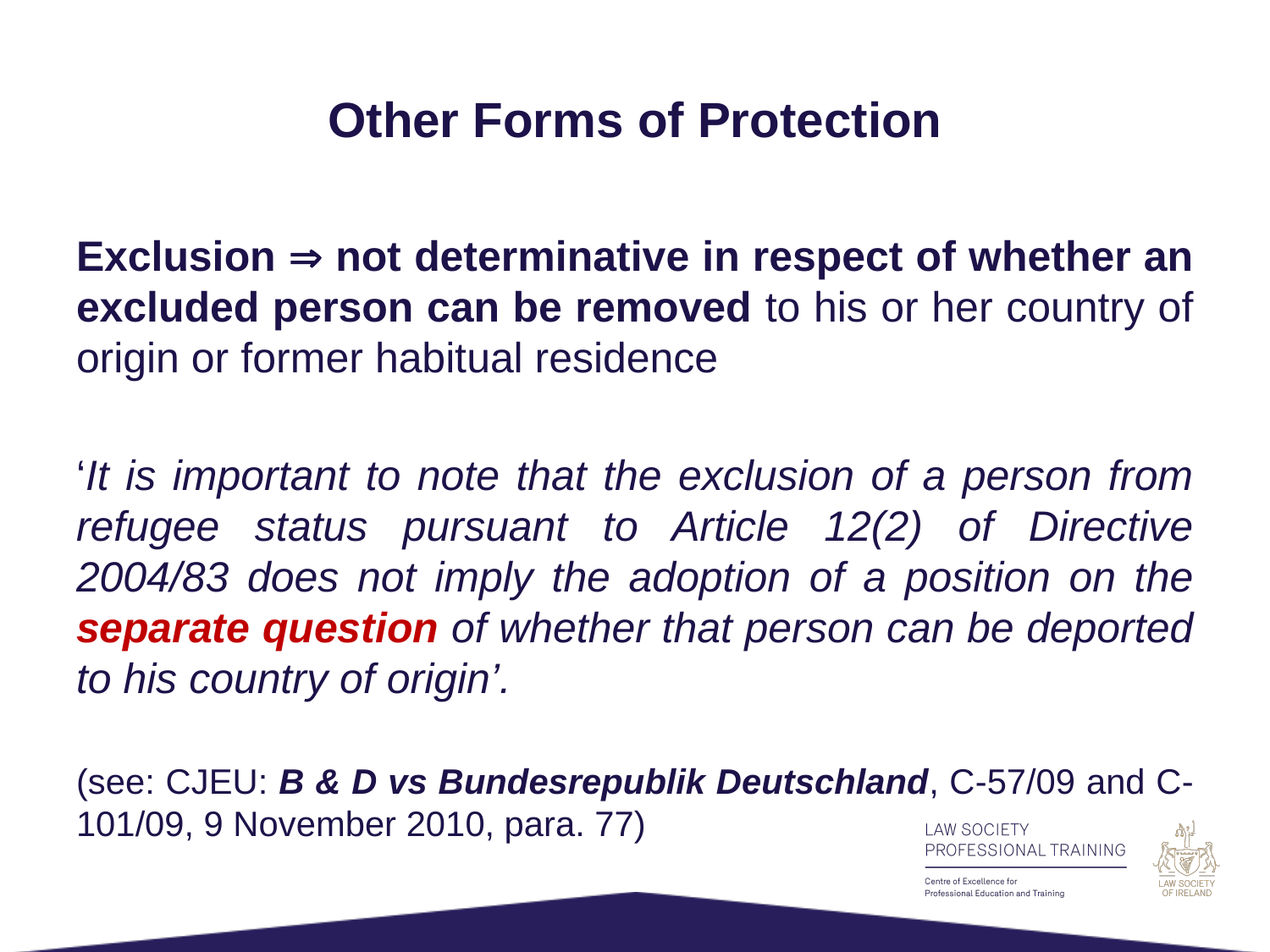

# Other Forms of Protection
Exclusion ⇒ not determinative in respect of whether an excluded person can be removed to his or her country of origin or former habitual residence

‘It is important to note that the exclusion of a person from refugee status pursuant to Article 12(2) of Directive 2004/83 does not imply the adoption of a position on the separate question of whether that person can be deported to his country of origin’.

(see: CJEU: B & D vs Bundesrepublik Deutschland, C-57/09 and C-101/09, 9 November 2010, para. 77)